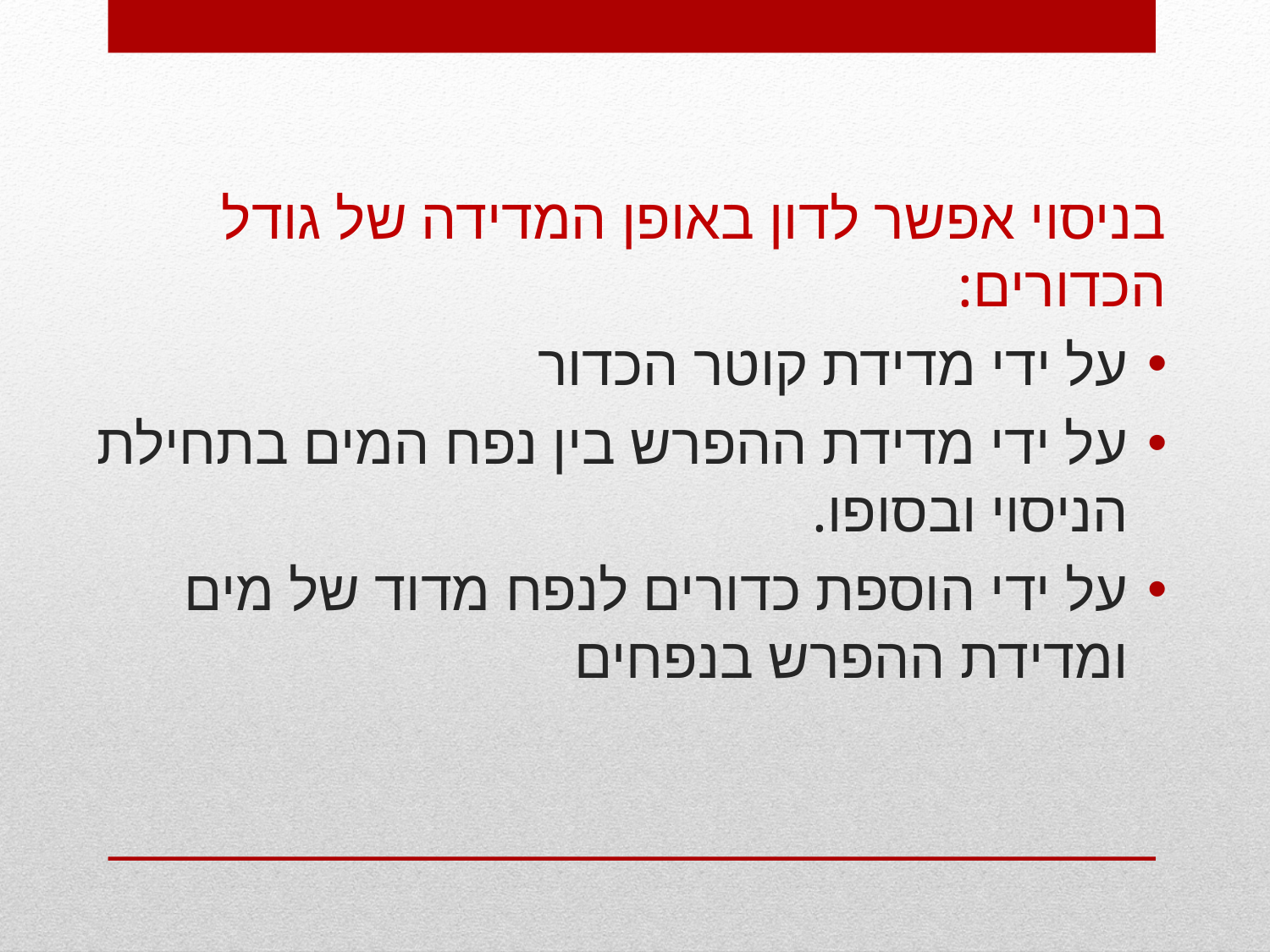

בניסוי אפשר לדון באופן המדידה של גודל הכדורים:
על ידי מדידת קוטר הכדור
על ידי מדידת ההפרש בין נפח המים בתחילת הניסוי ובסופו.
על ידי הוספת כדורים לנפח מדוד של מים ומדידת ההפרש בנפחים